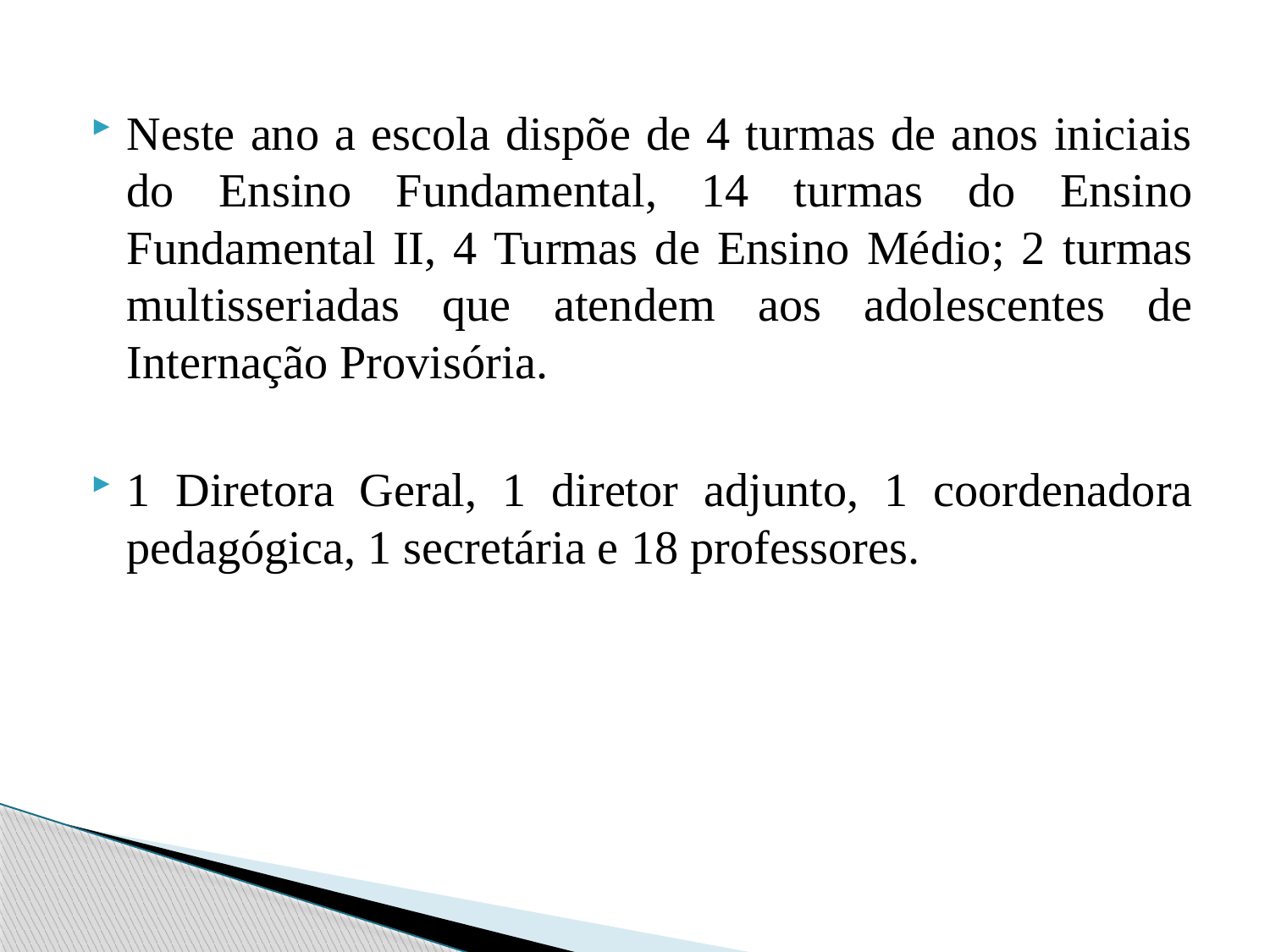

Neste ano a escola dispõe de 4 turmas de anos iniciais do Ensino Fundamental, 14 turmas do Ensino Fundamental II, 4 Turmas de Ensino Médio; 2 turmas multisseriadas que atendem aos adolescentes de Internação Provisória.

1 Diretora Geral, 1 diretor adjunto, 1 coordenadora pedagógica, 1 secretária e 18 professores.